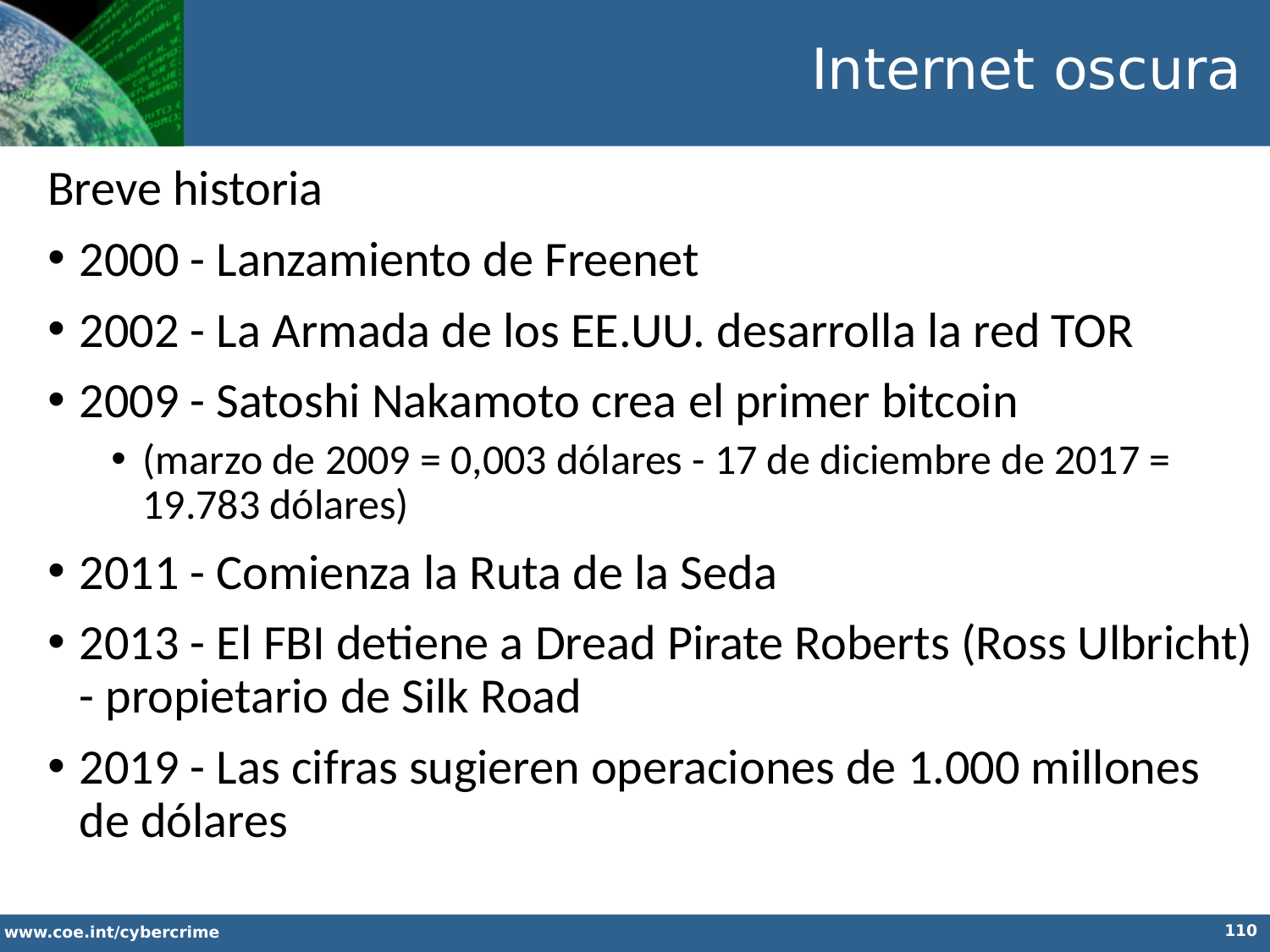

Internet oscura
Breve historia
2000 - Lanzamiento de Freenet
2002 - La Armada de los EE.UU. desarrolla la red TOR
2009 - Satoshi Nakamoto crea el primer bitcoin
(marzo de 2009 = 0,003 dólares - 17 de diciembre de 2017 = 19.783 dólares)
2011 - Comienza la Ruta de la Seda
2013 - El FBI detiene a Dread Pirate Roberts (Ross Ulbricht) - propietario de Silk Road
2019 - Las cifras sugieren operaciones de 1.000 millones de dólares